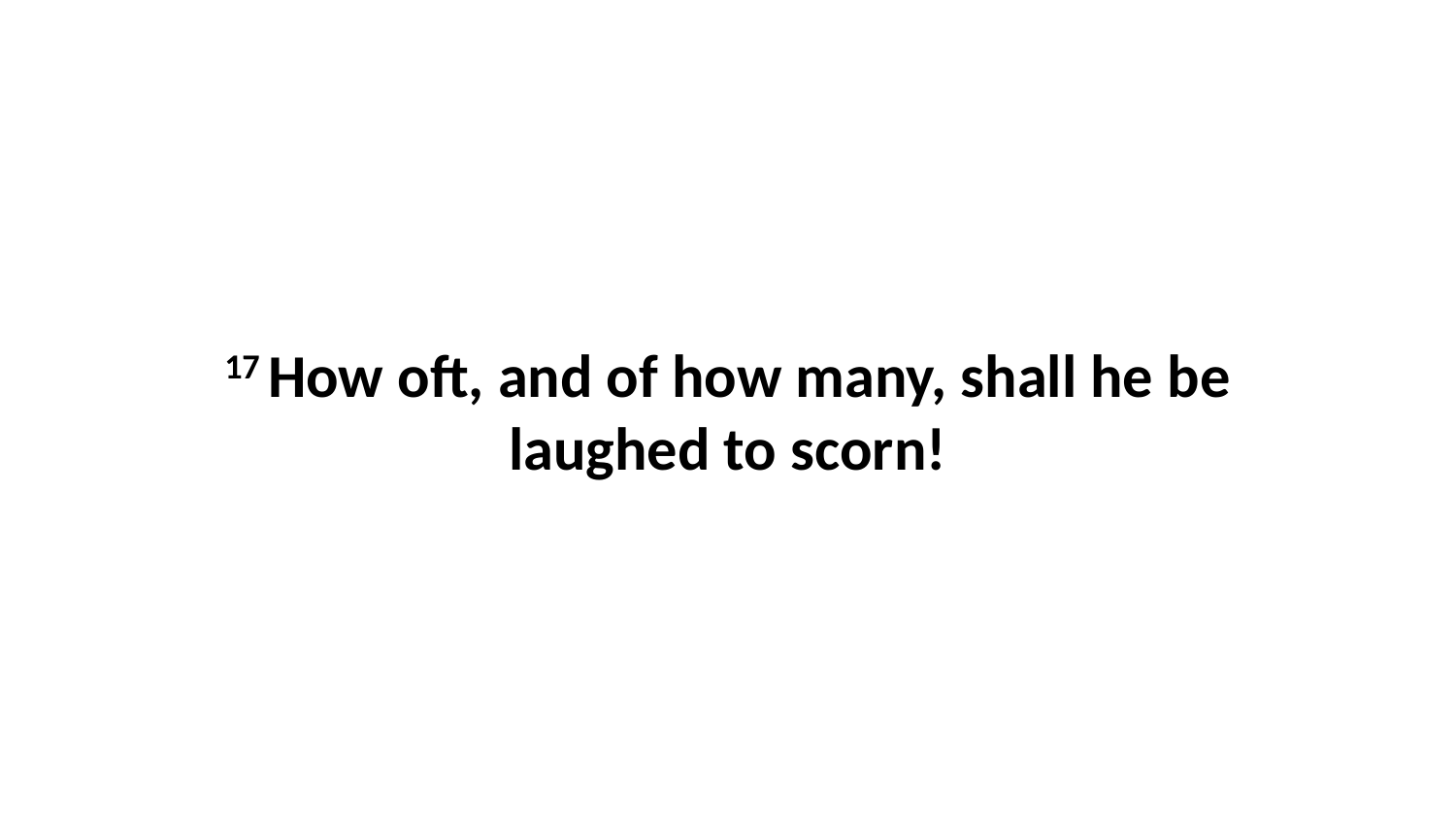

17 How oft, and of how many, shall he be laughed to scorn!